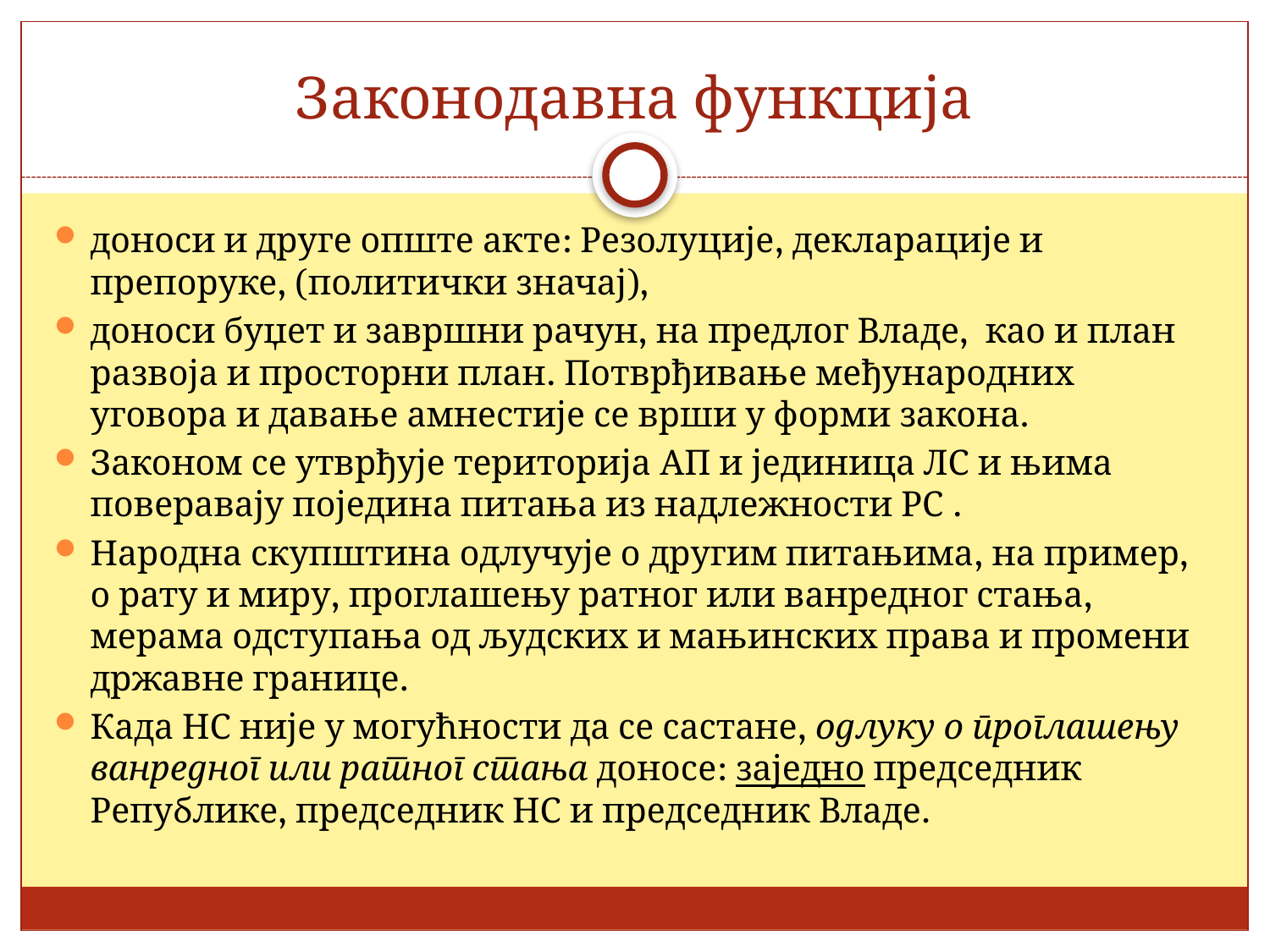

# Законодавна функција
доноси и друге опште акте: Резолуције, декларације и препоруке, (политички значај),
доноси буџет и завршни рачун, на предлог Владе,  као и план развоја и просторни план. Потврђивање међународних уговора и давање амнестије се врши у форми закона.
Законом се утврђује територија АП и јединица ЛС и њима поверавају поједина питања из надлежности РС .
Народна скупштина одлучује о другим питањима, на пример, о рату и миру, проглашењу ратног или ванредног стања, мерама одступања од људских и мањинских права и промени државне границе.
Када НС није у могућности да се састане, одлуку о проглашењу ванредног или ратног стања доносе: заједно председник Републике, председник НС и председник Владе.